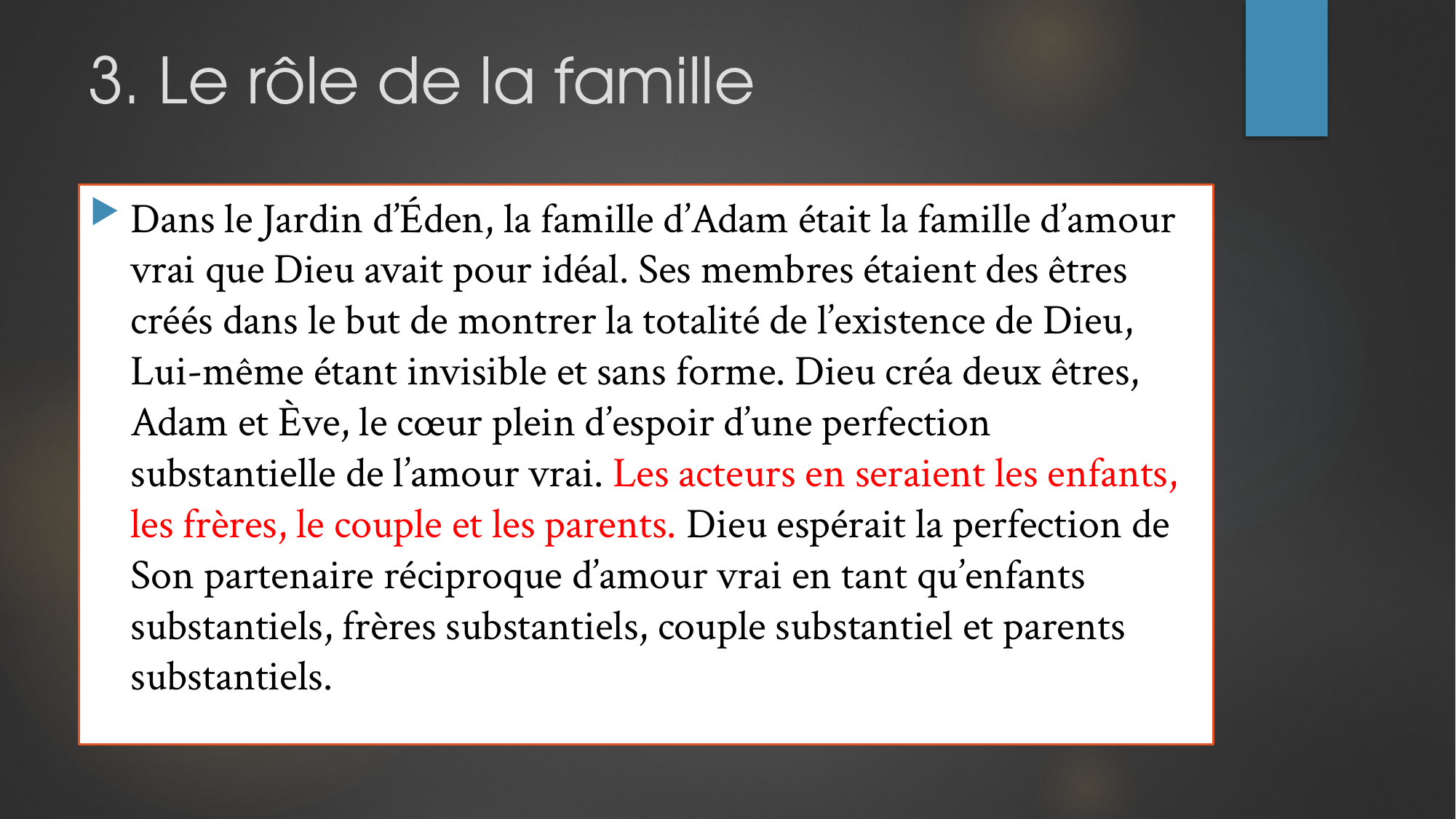

# 3. Le rôle de la famille
Dans le Jardin d’Éden, la famille d’Adam était la famille d’amour vrai que Dieu avait pour idéal. Ses membres étaient des êtres créés dans le but de montrer la totalité de l’existence de Dieu, Lui-même étant invisible et sans forme. Dieu créa deux êtres, Adam et Ève, le cœur plein d’espoir d’une perfection substantielle de l’amour vrai. Les acteurs en seraient les enfants, les frères, le couple et les parents. Dieu espérait la perfection de Son partenaire réciproque d’amour vrai en tant qu’enfants substantiels, frères substantiels, couple substantiel et parents substantiels.